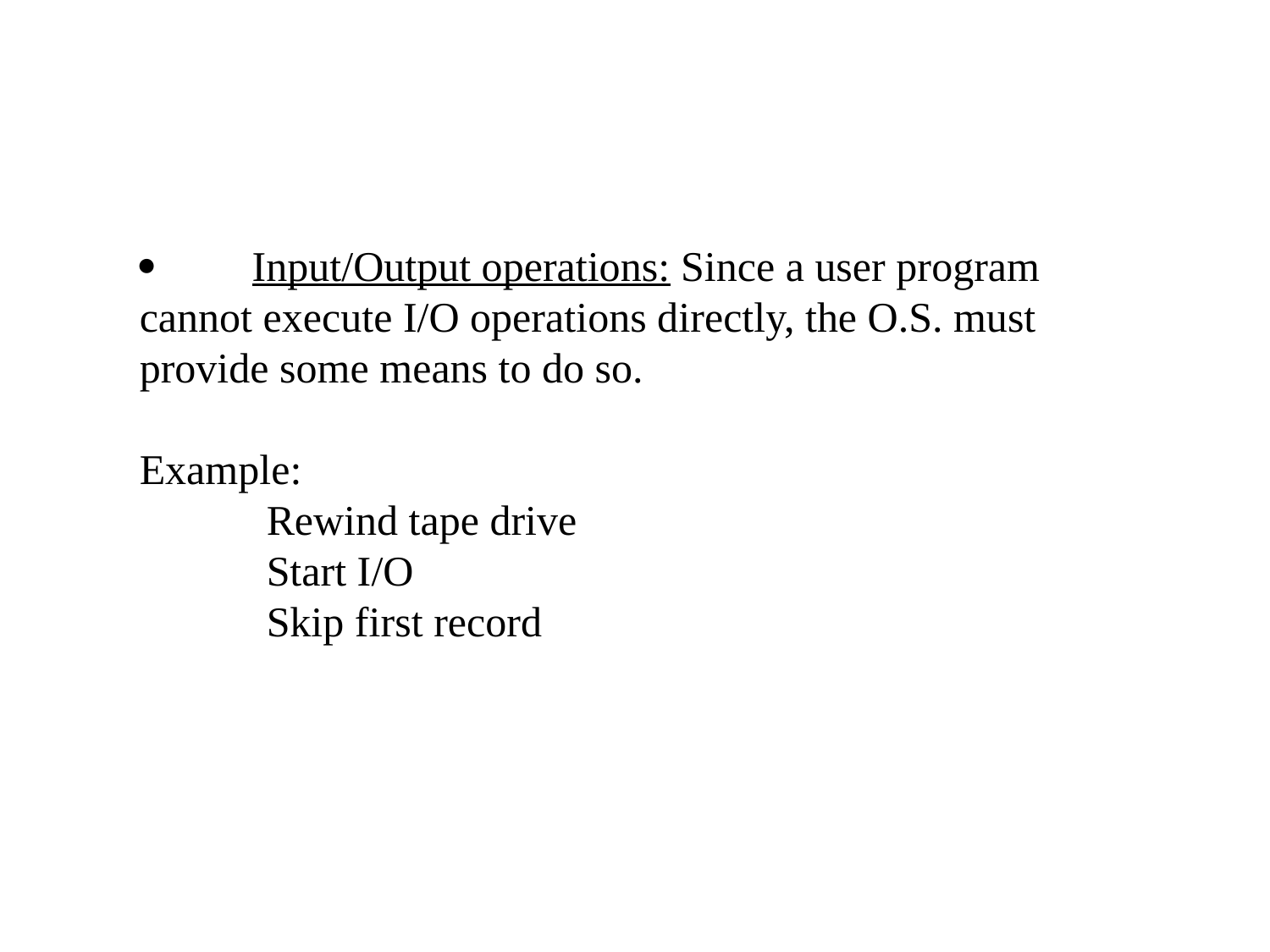

•         Input/Output operations: Since a user program cannot execute I/O operations directly, the O.S. must provide some means to do so.
Example:
	Rewind tape drive
	Start I/O
	Skip first record